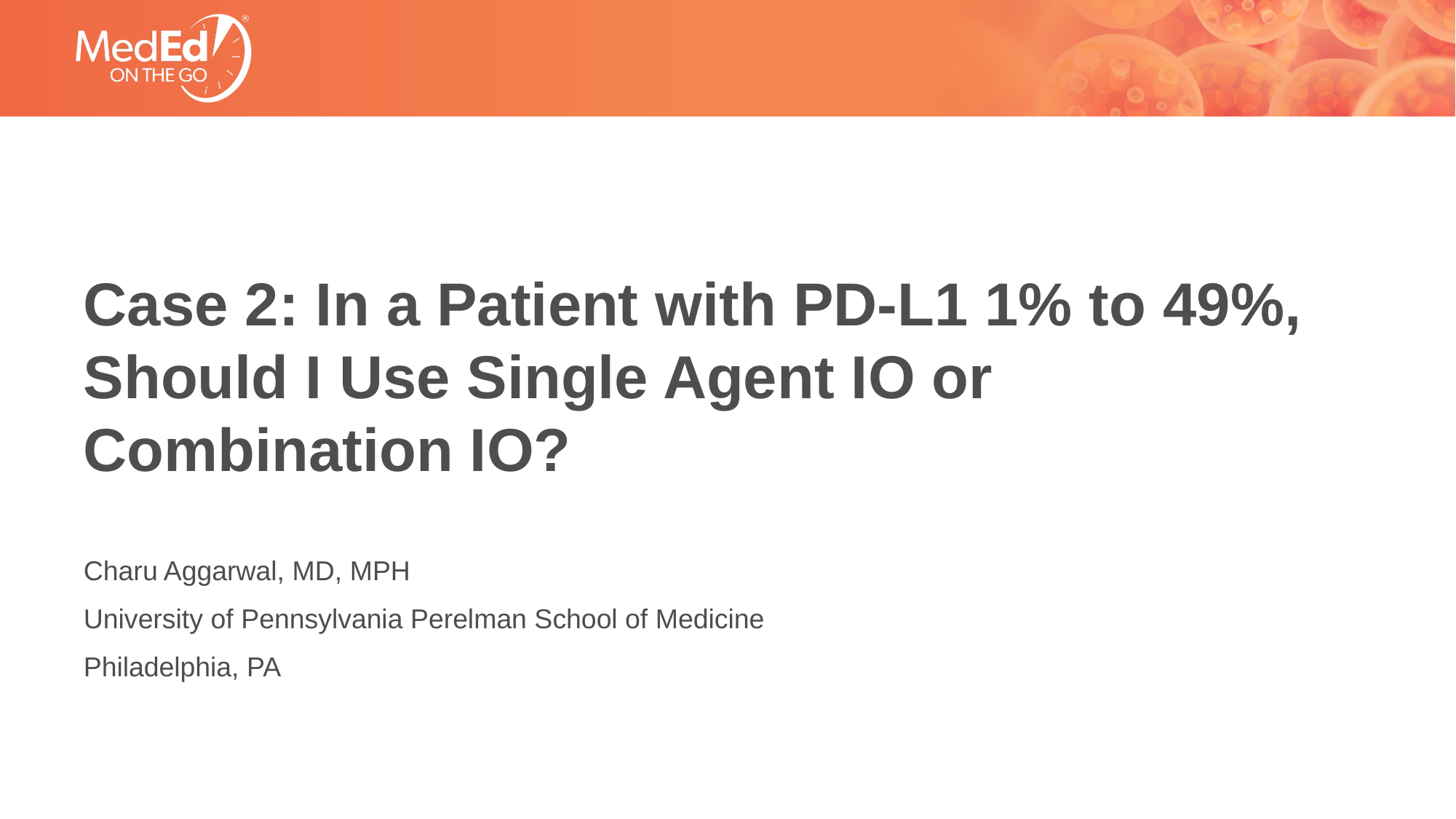

# Case 2: In a Patient with PD-L1 1% to 49%, Should I Use Single Agent IO or Combination IO?
Charu Aggarwal, MD, MPH
University of Pennsylvania Perelman School of Medicine
Philadelphia, PA